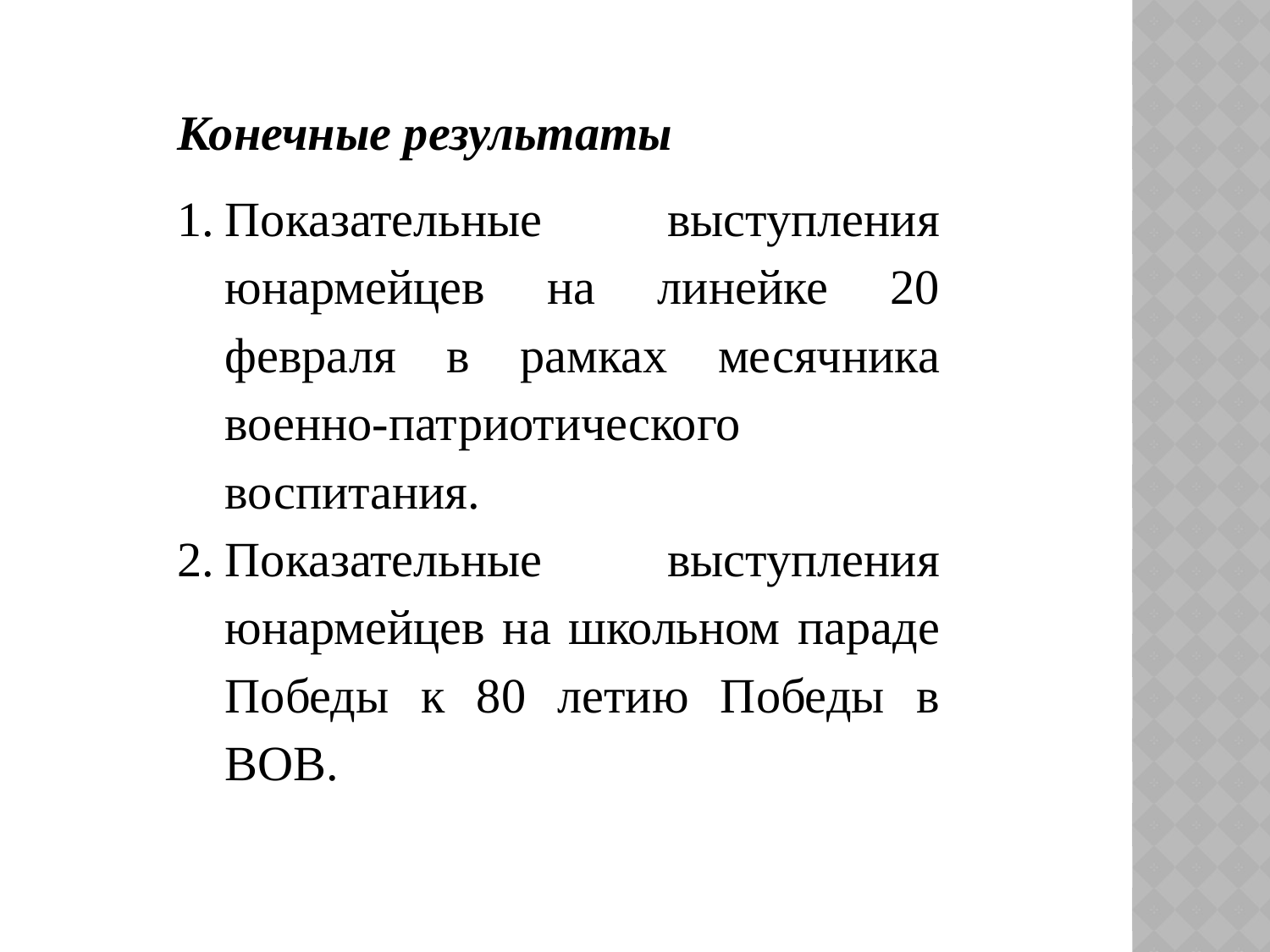

Конечные результаты
Показательные выступления юнармейцев на линейке 20 февраля в рамках месячника военно-патриотического воспитания.
Показательные выступления юнармейцев на школьном параде Победы к 80 летию Победы в ВОВ.